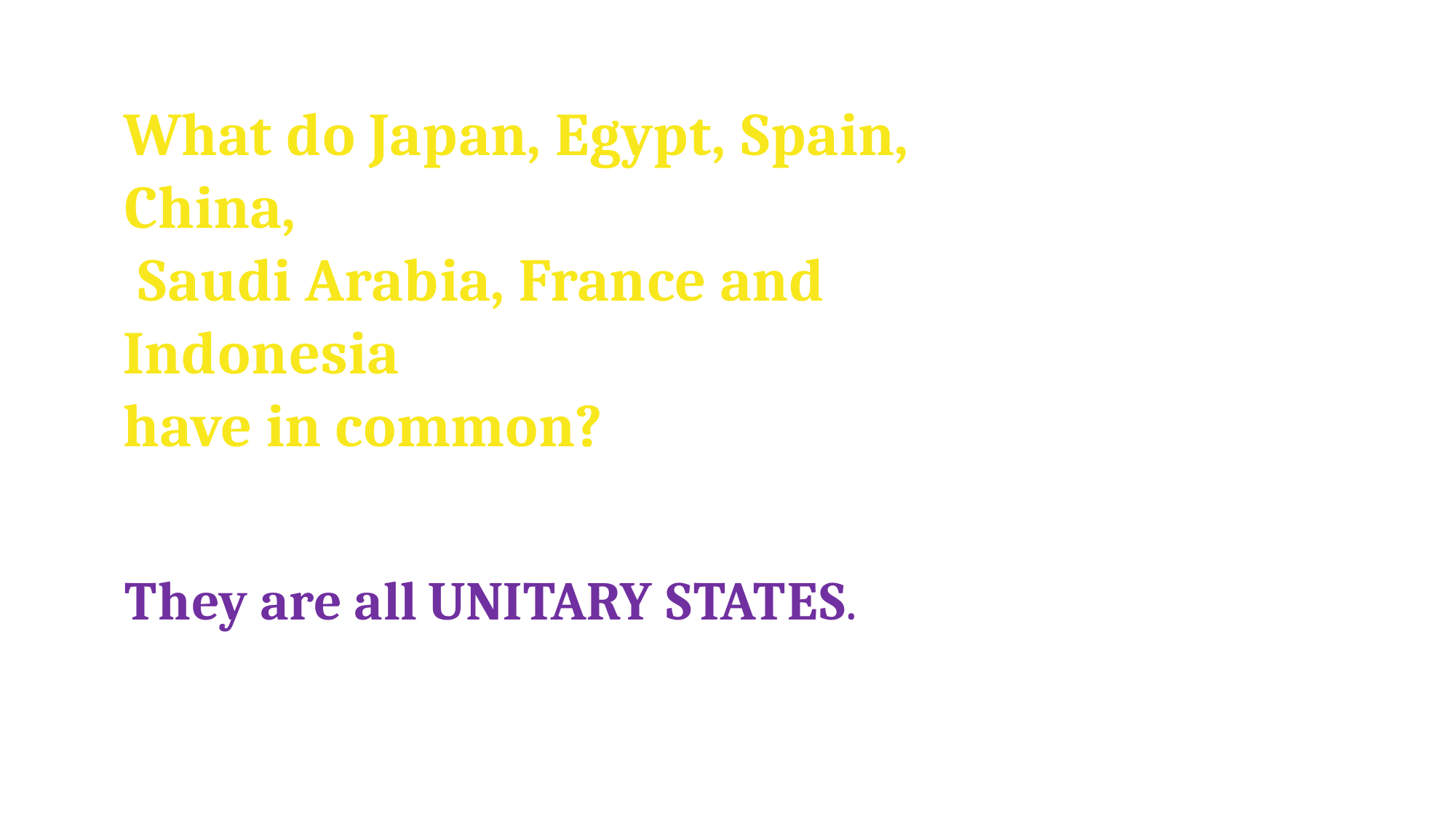

What do Japan, Egypt, Spain, China,
 Saudi Arabia, France and Indonesia
have in common?
They are all UNITARY STATES.